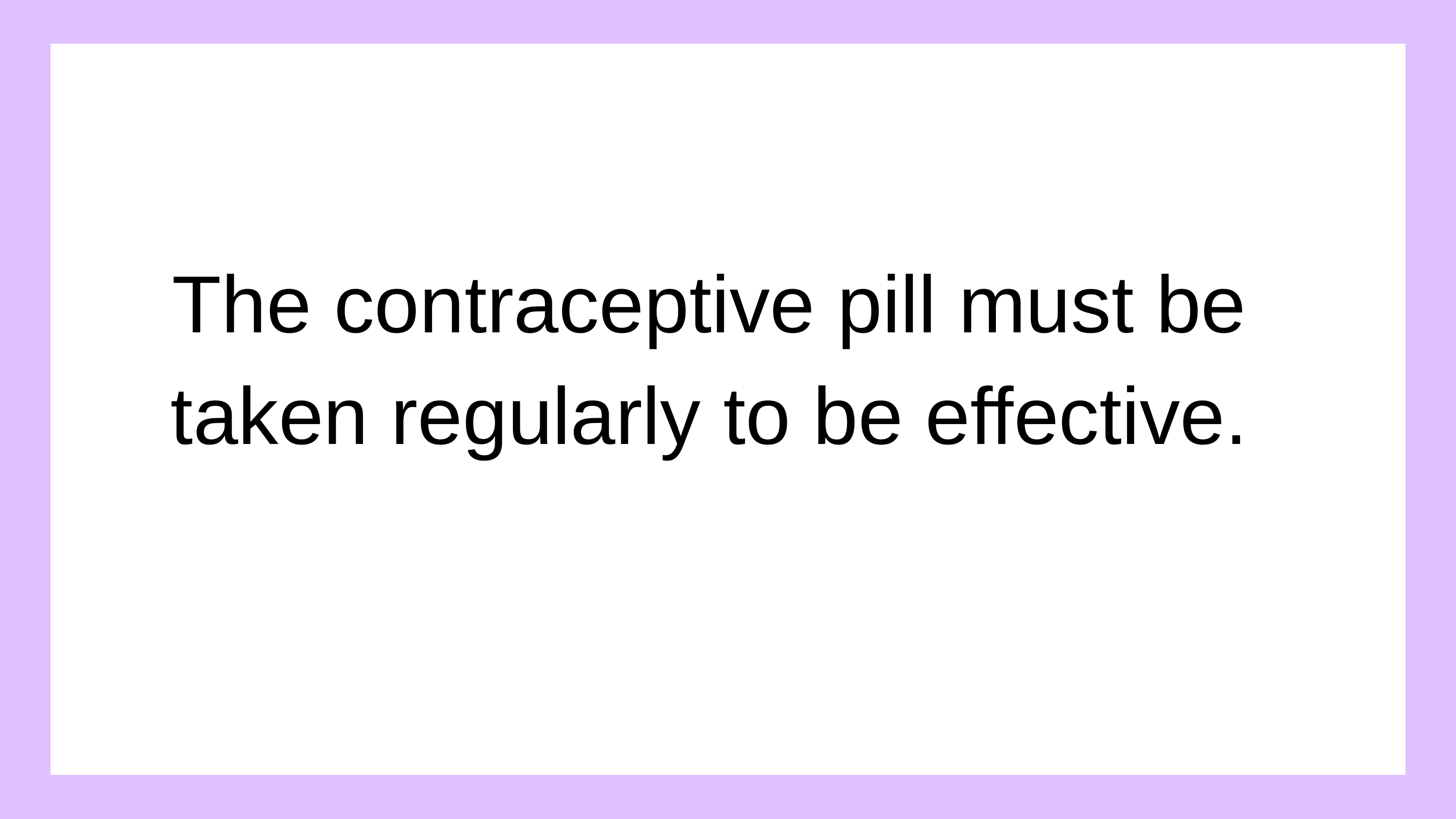

The contraceptive pill must be taken regularly to be effective.